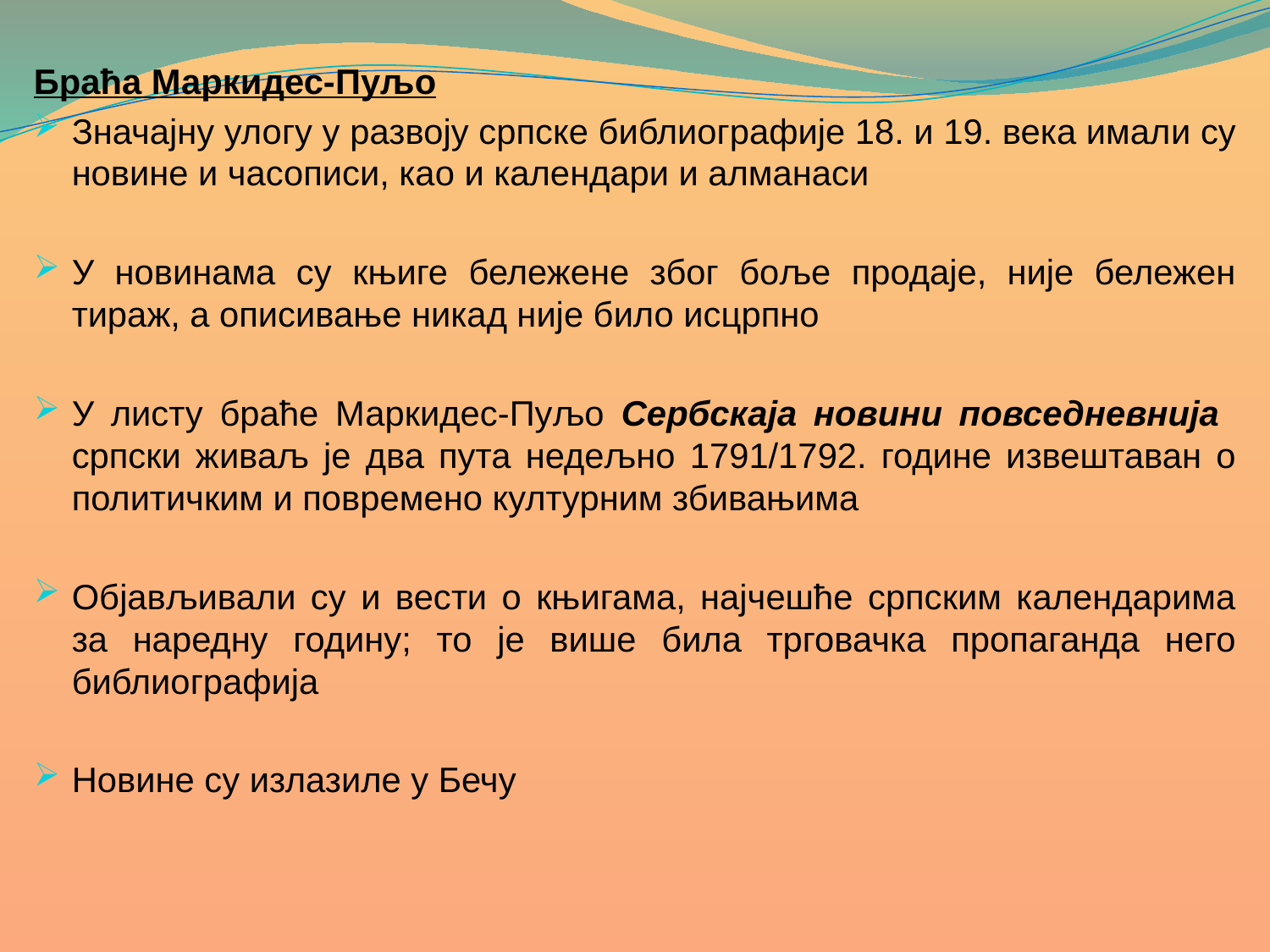

Браћа Маркидес-Пуљо
Значајну улогу у развоју српске библиографије 18. и 19. века имали су новине и часописи, као и календари и алманаси

У новинама су књиге бележене због боље продаје, није бележен тираж, а описивање никад није било исцрпно

У листу браће Маркидес-Пуљо Сербскаја новини повседневнија  српски живаљ је два пута недељно 1791/1792. године извештаван о политичким и повремено културним збивањима

Објављивали су и вести о књигама, најчешће српским календарима за наредну годину; то је више била трговачка пропаганда него библиографија

Новине су излазиле у Бечу